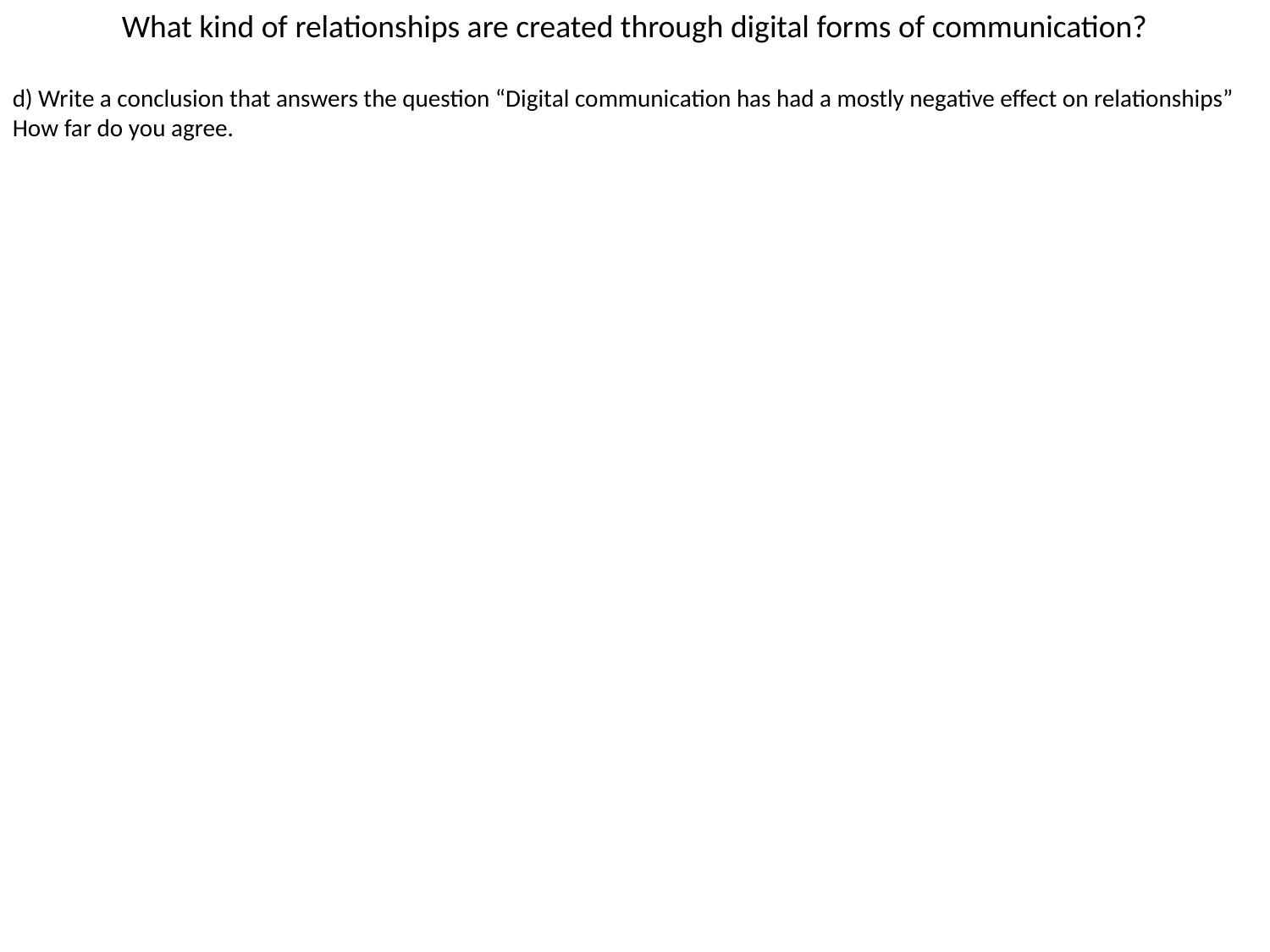

What kind of relationships are created through digital forms of communication?
d) Write a conclusion that answers the question “Digital communication has had a mostly negative effect on relationships” How far do you agree.